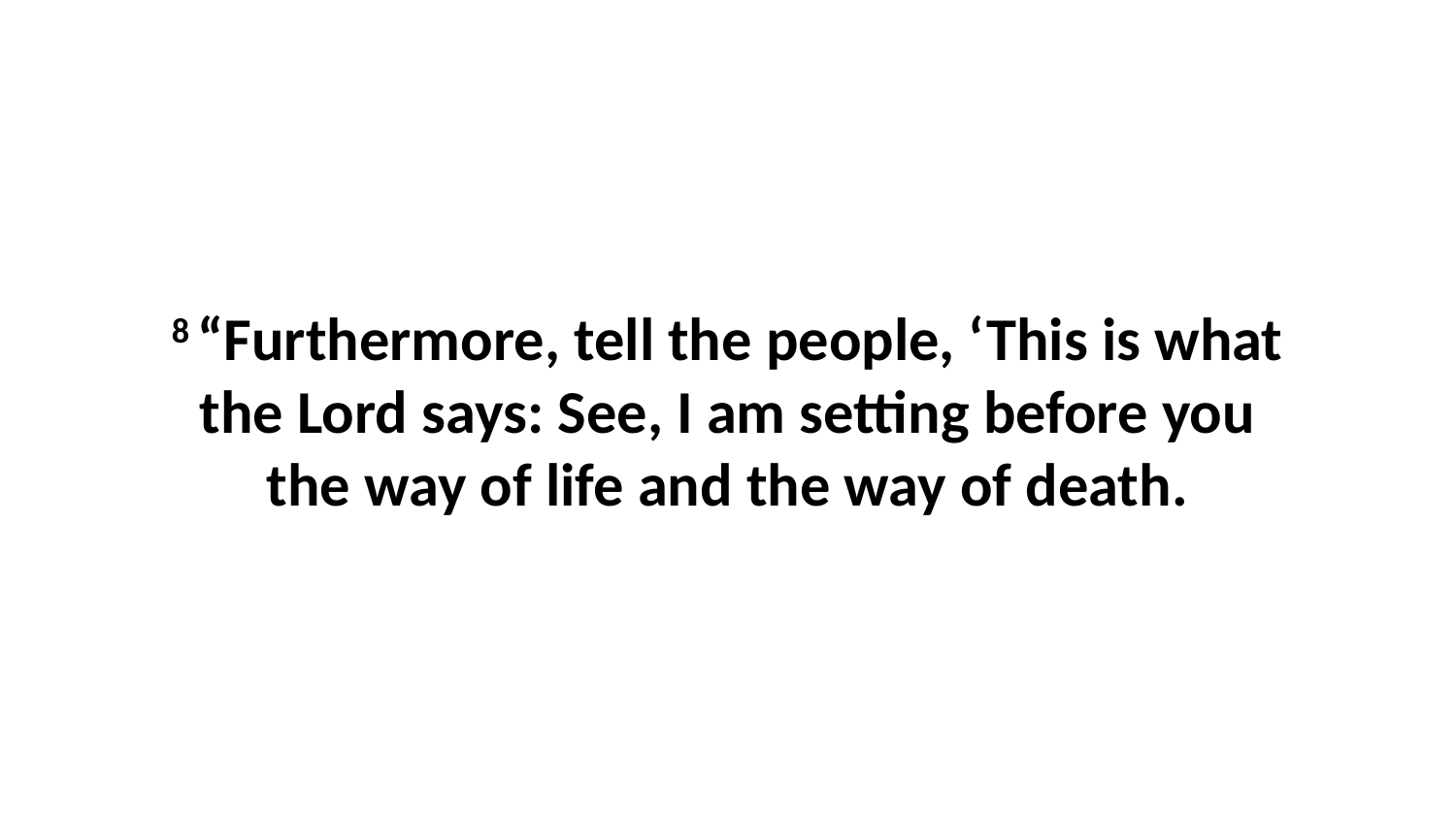

8 “Furthermore, tell the people, ‘This is what the Lord says: See, I am setting before you the way of life and the way of death.